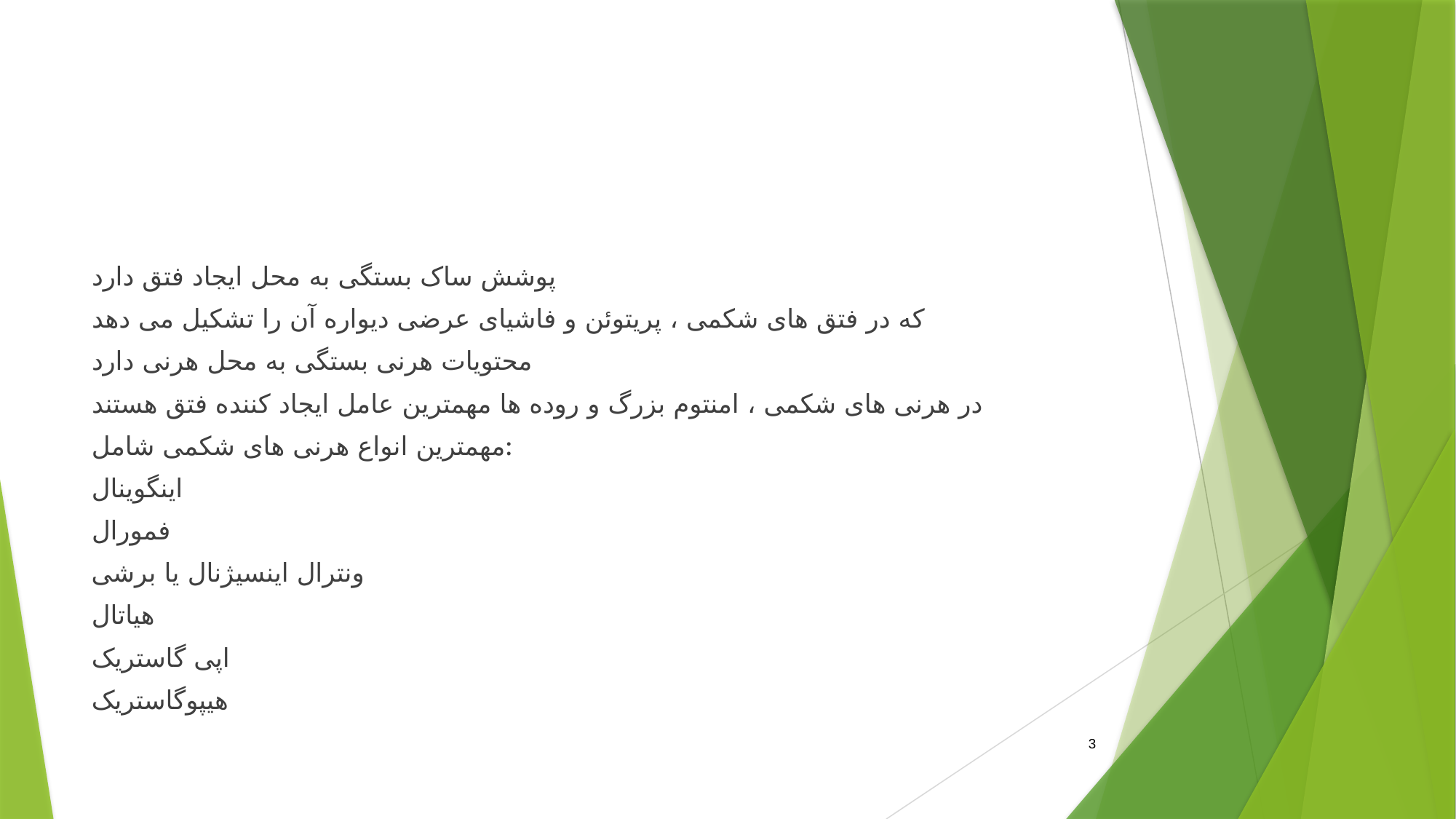

#
پوشش ساک بستگی به محل ایجاد فتق دارد
که در فتق های شکمی ، پریتوئن و فاشیای عرضی دیواره آن را تشکیل می دهد
محتویات هرنی بستگی به محل هرنی دارد
در هرنی های شکمی ، امنتوم بزرگ و روده ها مهمترین عامل ایجاد کننده فتق هستند
مهمترین انواع هرنی های شکمی شامل:
اینگوینال
فمورال
ونترال اینسیژنال یا برشی
هیاتال
اپی گاستریک
هیپوگاستریک
3